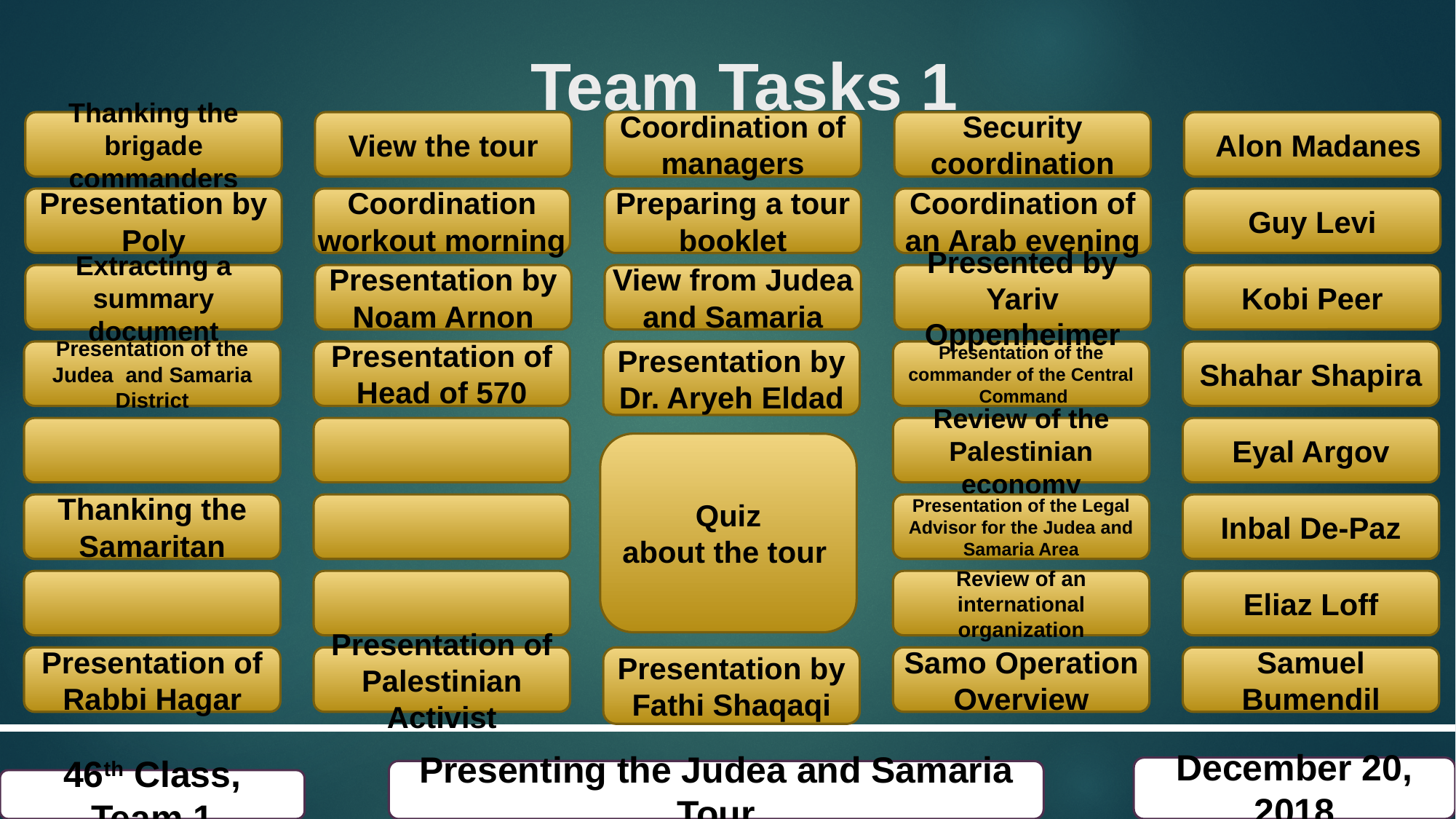

Team Tasks 1
Thanking the brigade commanders
Presentation by Poly
Extracting a summary document
Presentation of the Judea  and Samaria District

Thanking the Samaritan

Presentation of Rabbi Hagar
View the tour
Coordination workout morning
Presentation by Noam Arnon
Presentation of Head of 570

Presentation of Palestinian Activist
Coordination of managers
Preparing a tour booklet
View from Judea and Samaria
Presentation by Dr. Aryeh Eldad
Quiz
 about the tour
Presentation by Fathi Shaqaqi
Security coordination
Coordination of an Arab evening
Presented by Yariv Oppenheimer
Presentation of the commander of the Central Command
Review of the Palestinian economy
Presentation of the Legal Advisor for the Judea and Samaria Area
Review of an international organization
Samo Operation Overview
Alon Madanes
Guy Levi
Kobi Peer
Shahar Shapira
Eyal Argov
Inbal De-Paz
Eliaz Loff
Samuel Bumendil